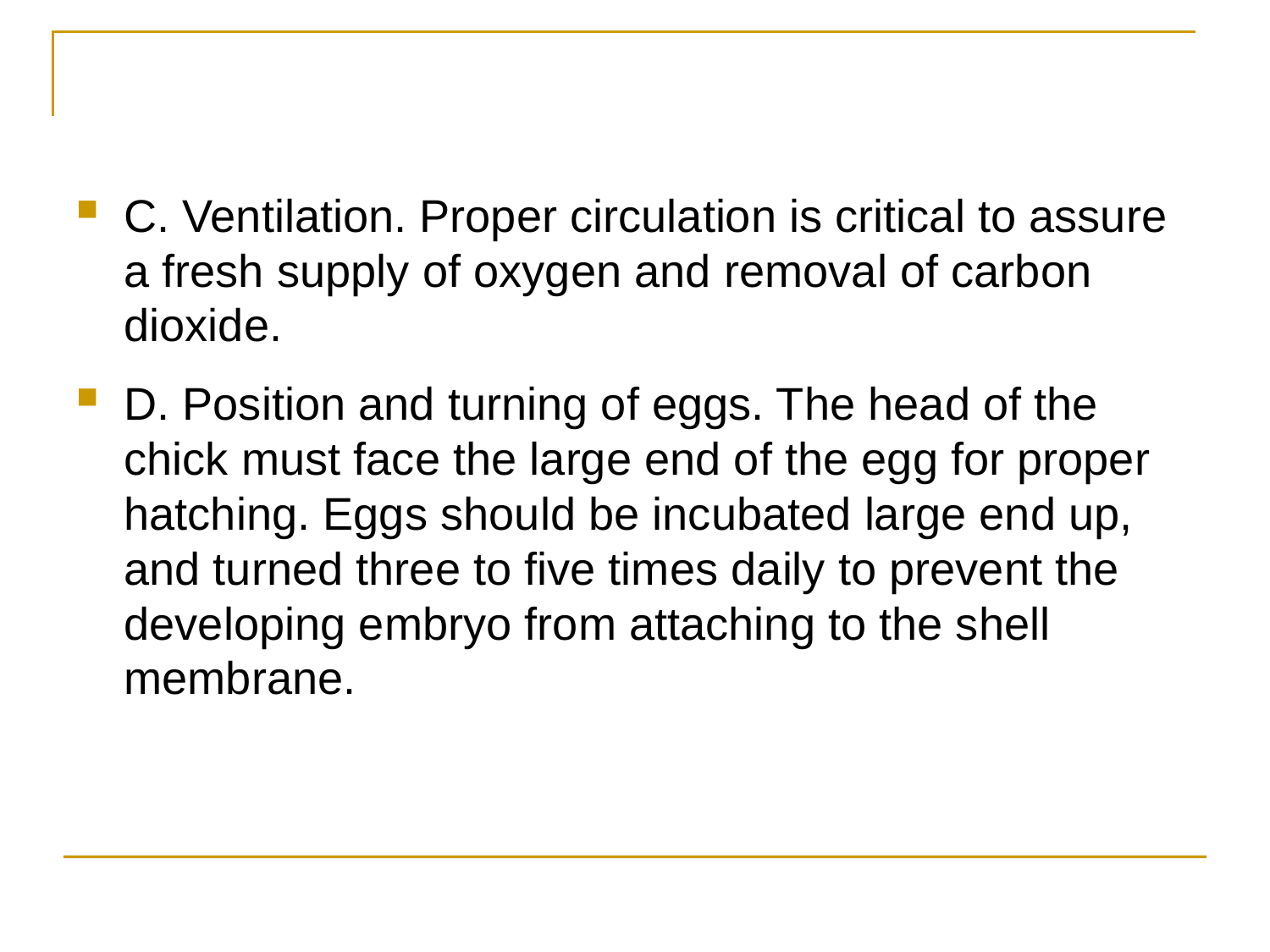

C. Ventilation. Proper circulation is critical to assure a fresh supply of oxygen and removal of carbon dioxide.
D. Position and turning of eggs. The head of the chick must face the large end of the egg for proper hatching. Eggs should be incubated large end up, and turned three to five times daily to prevent the developing embryo from attaching to the shell membrane.